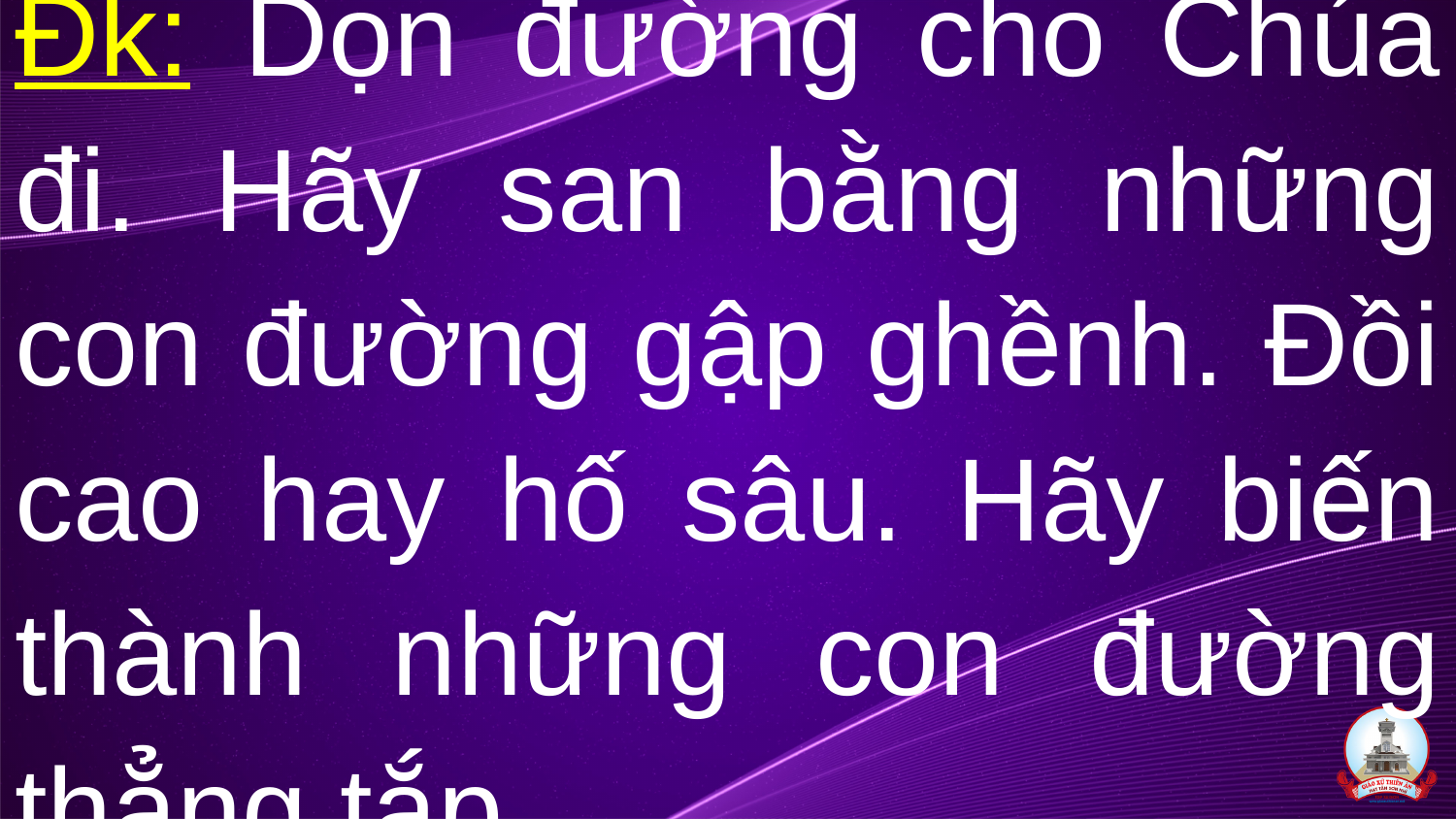

# Đk: Dọn đường cho Chúa đi. Hãy san bằng những con đường gập ghềnh. Đồi cao hay hố sâu. Hãy biến thành những con đường thẳng tắp.